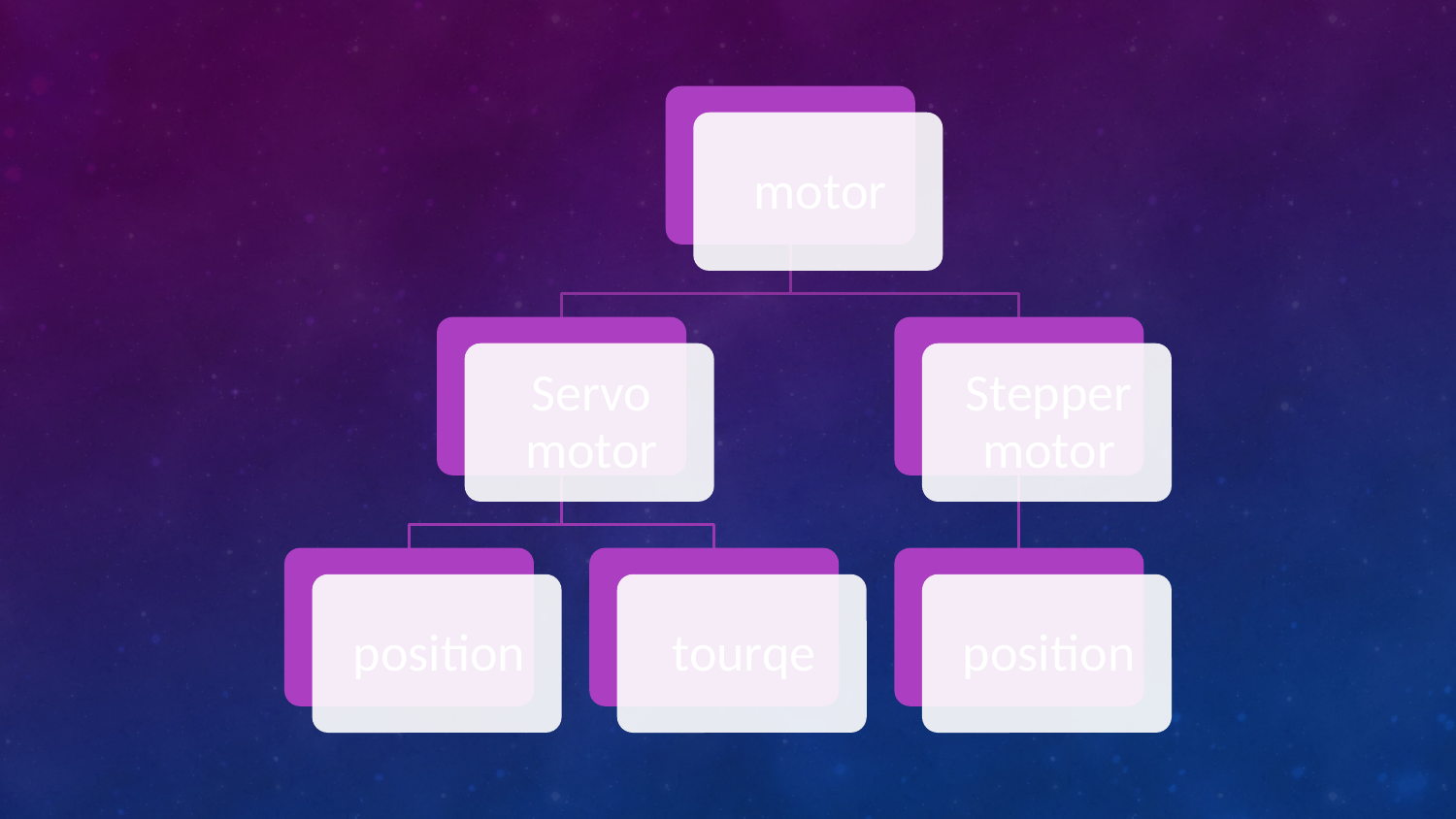

motor
Servo motor
position
tourqe
Stepper motor
position